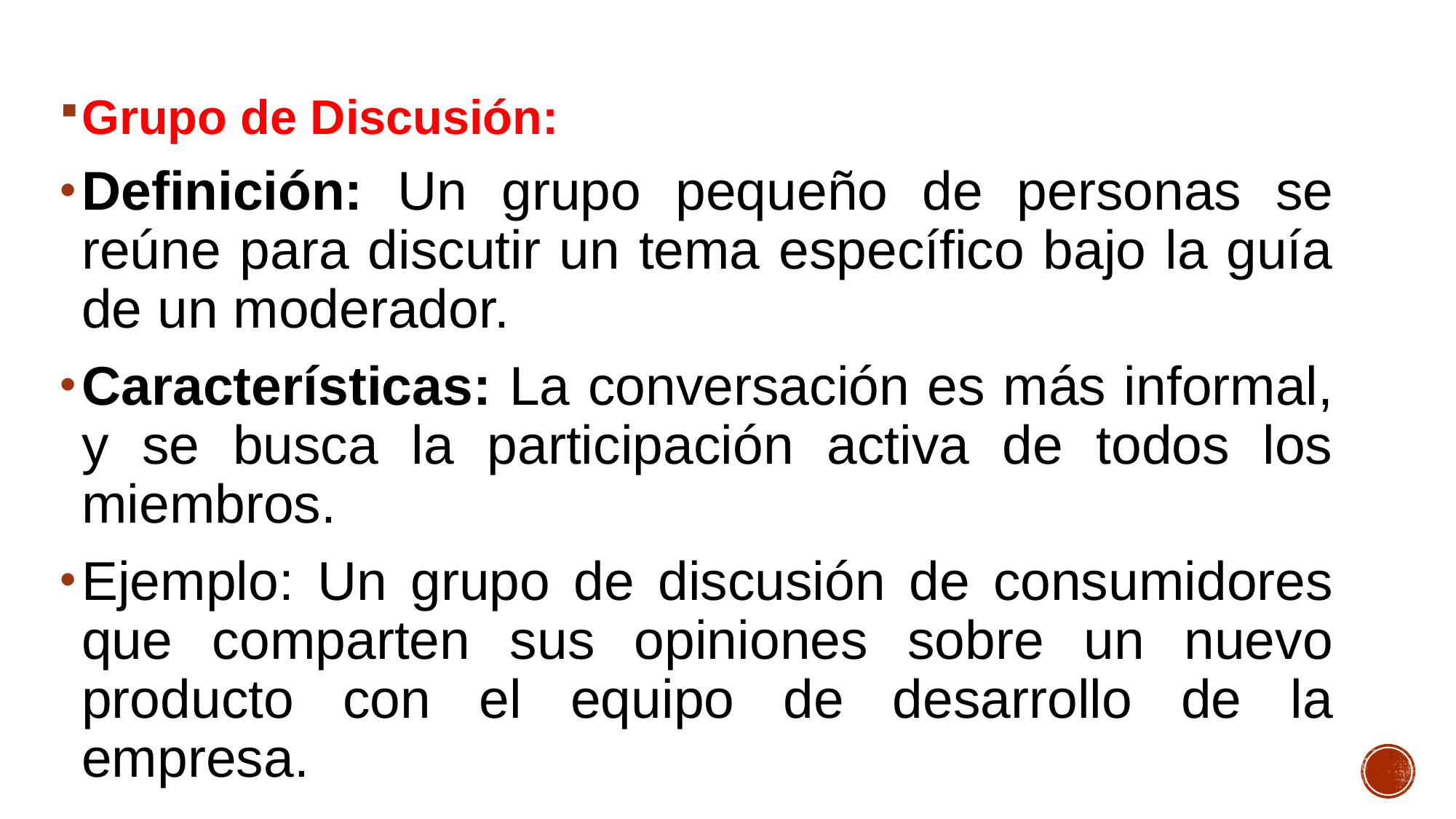

Grupo de Discusión:
Definición: Un grupo pequeño de personas se reúne para discutir un tema específico bajo la guía de un moderador.
Características: La conversación es más informal, y se busca la participación activa de todos los miembros.
Ejemplo: Un grupo de discusión de consumidores que comparten sus opiniones sobre un nuevo producto con el equipo de desarrollo de la empresa.